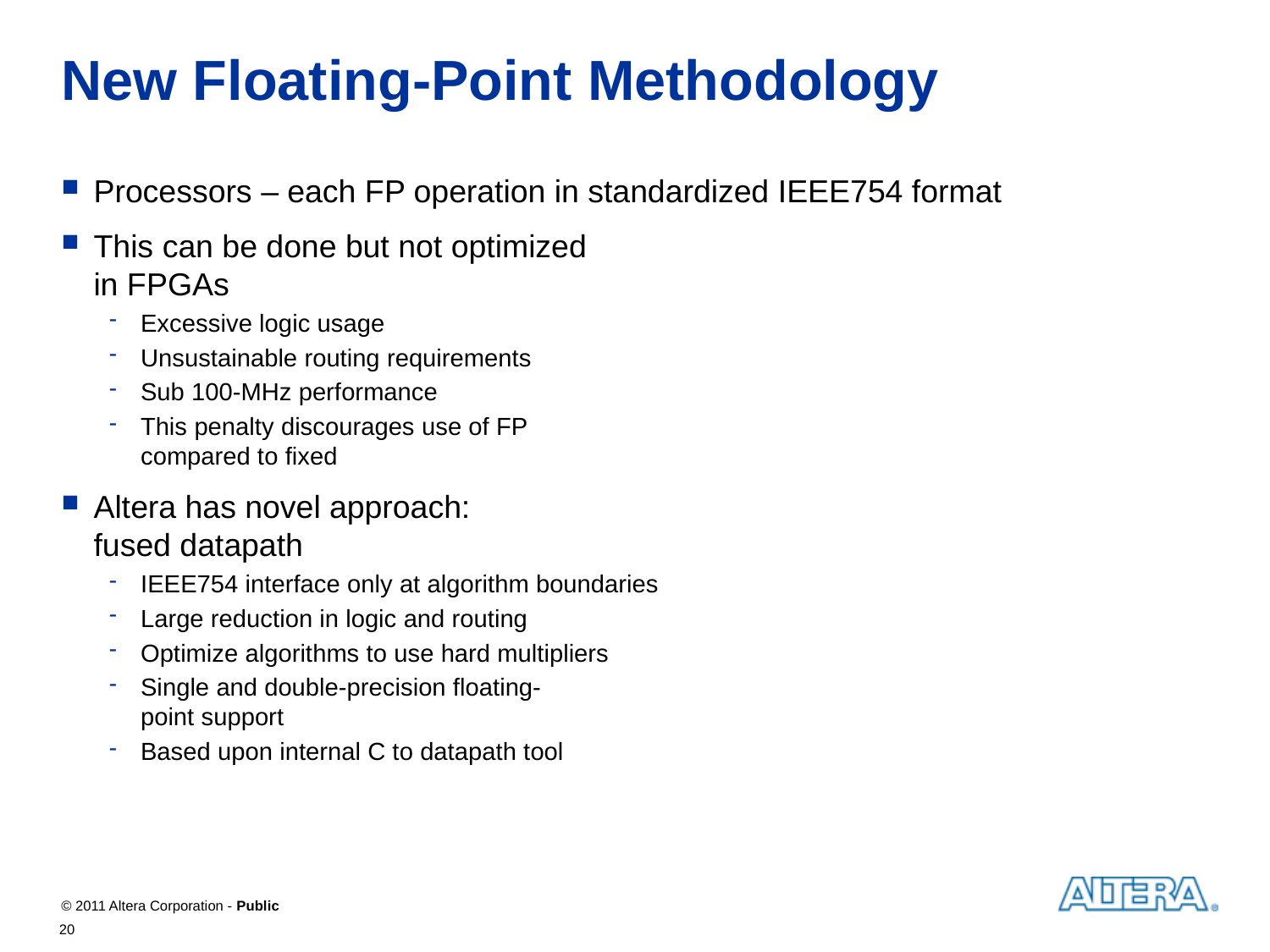

# New Floating-Point Methodology
Processors – each FP operation in standardized IEEE754 format
This can be done but not optimized
in FPGAs
Excessive logic usage
Unsustainable routing requirements
Sub 100-MHz performance
This penalty discourages use of FP
compared to fixed
Altera has novel approach:
fused datapath
IEEE754 interface only at algorithm boundaries
Large reduction in logic and routing
Optimize algorithms to use hard multipliers
Single and double-precision floating-
point support
Based upon internal C to datapath tool
20